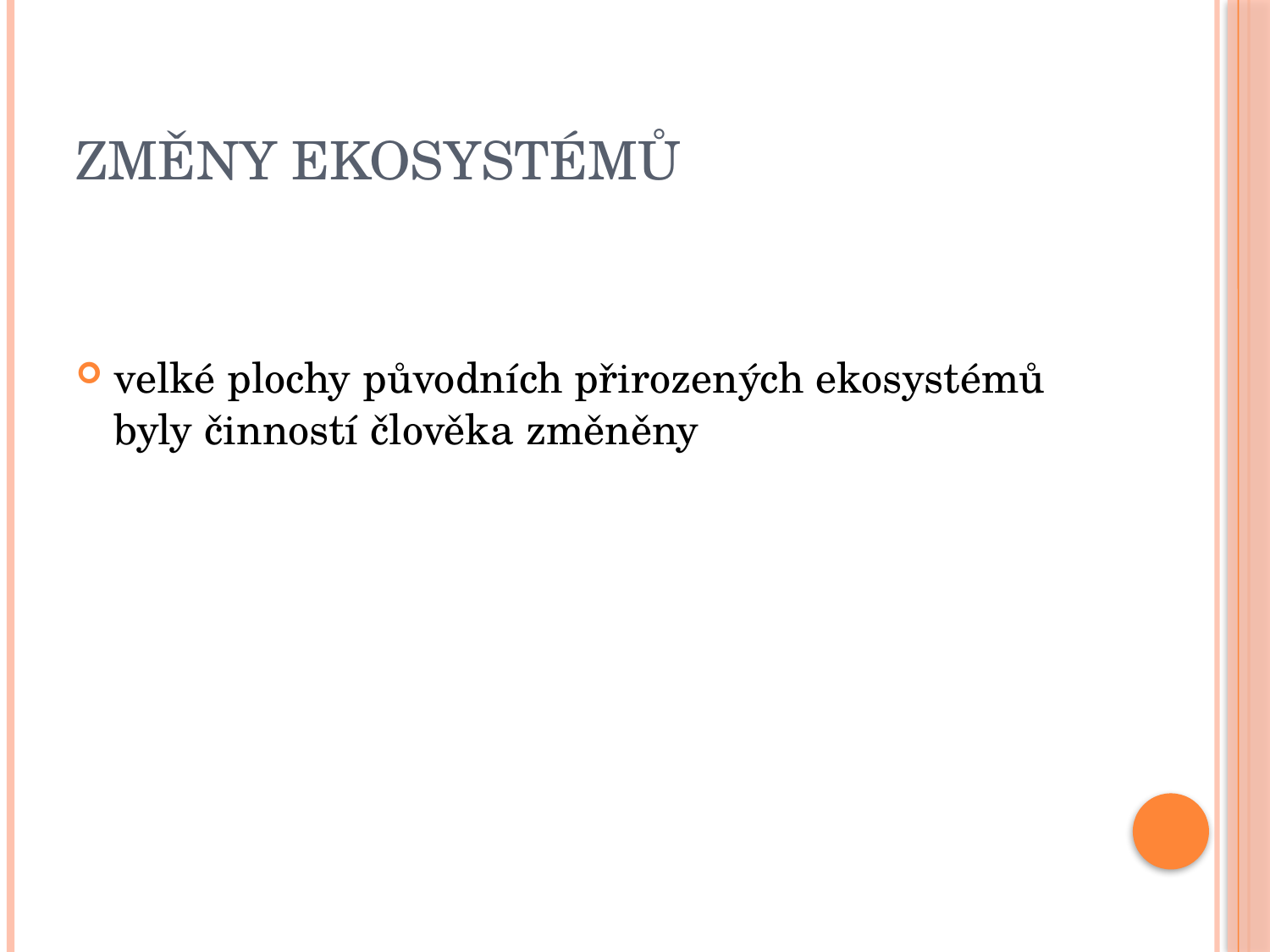

# Změny ekosystémů

velké plochy původních přirozených ekosystémů byly činností člověka změněny